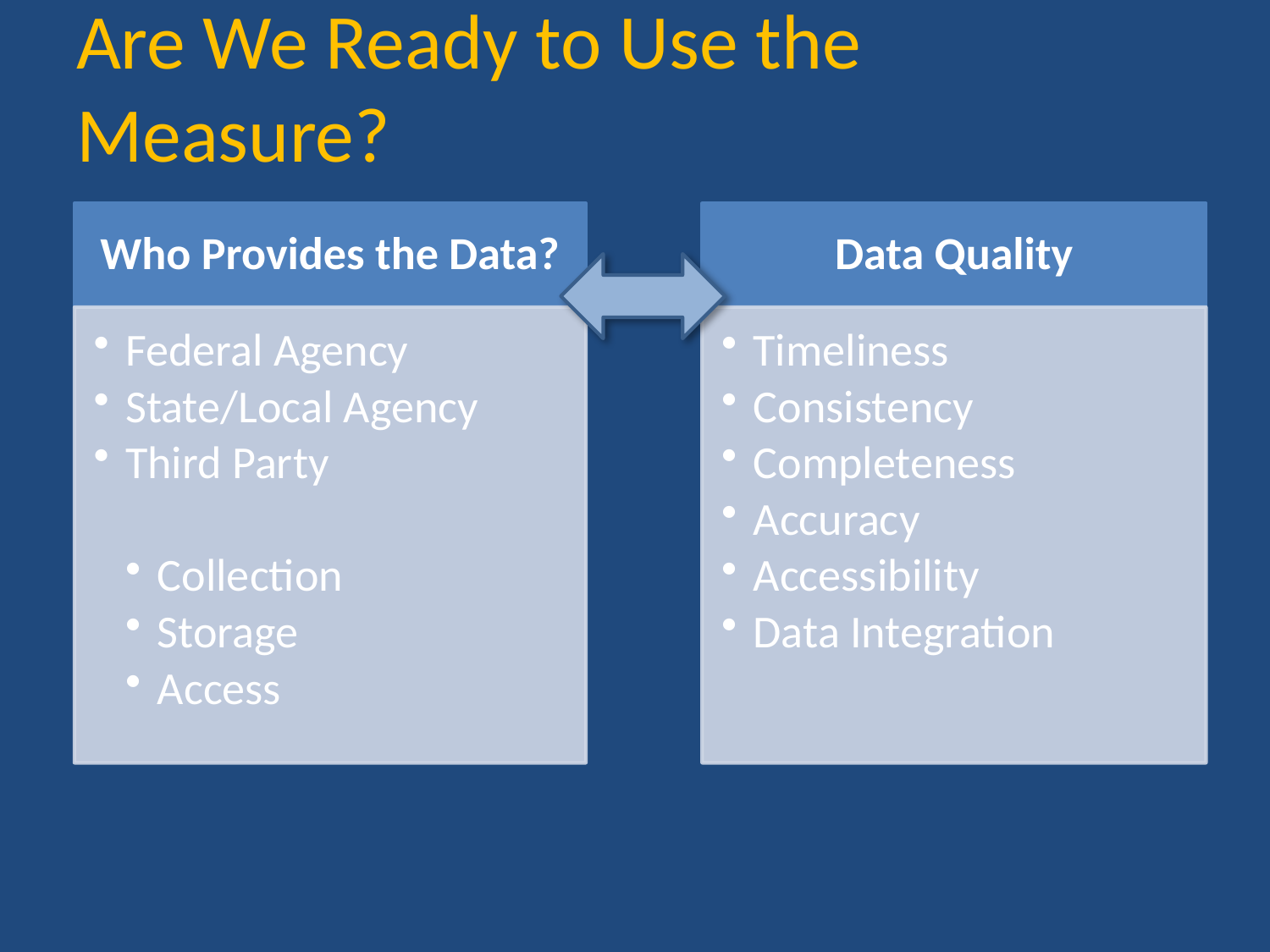

# Are We Ready to Use the Measure?
Who Provides the Data?
Federal Agency
State/Local Agency
Third Party

Collection
Storage
Access
Data Quality
Timeliness
Consistency
Completeness
Accuracy
Accessibility
Data Integration